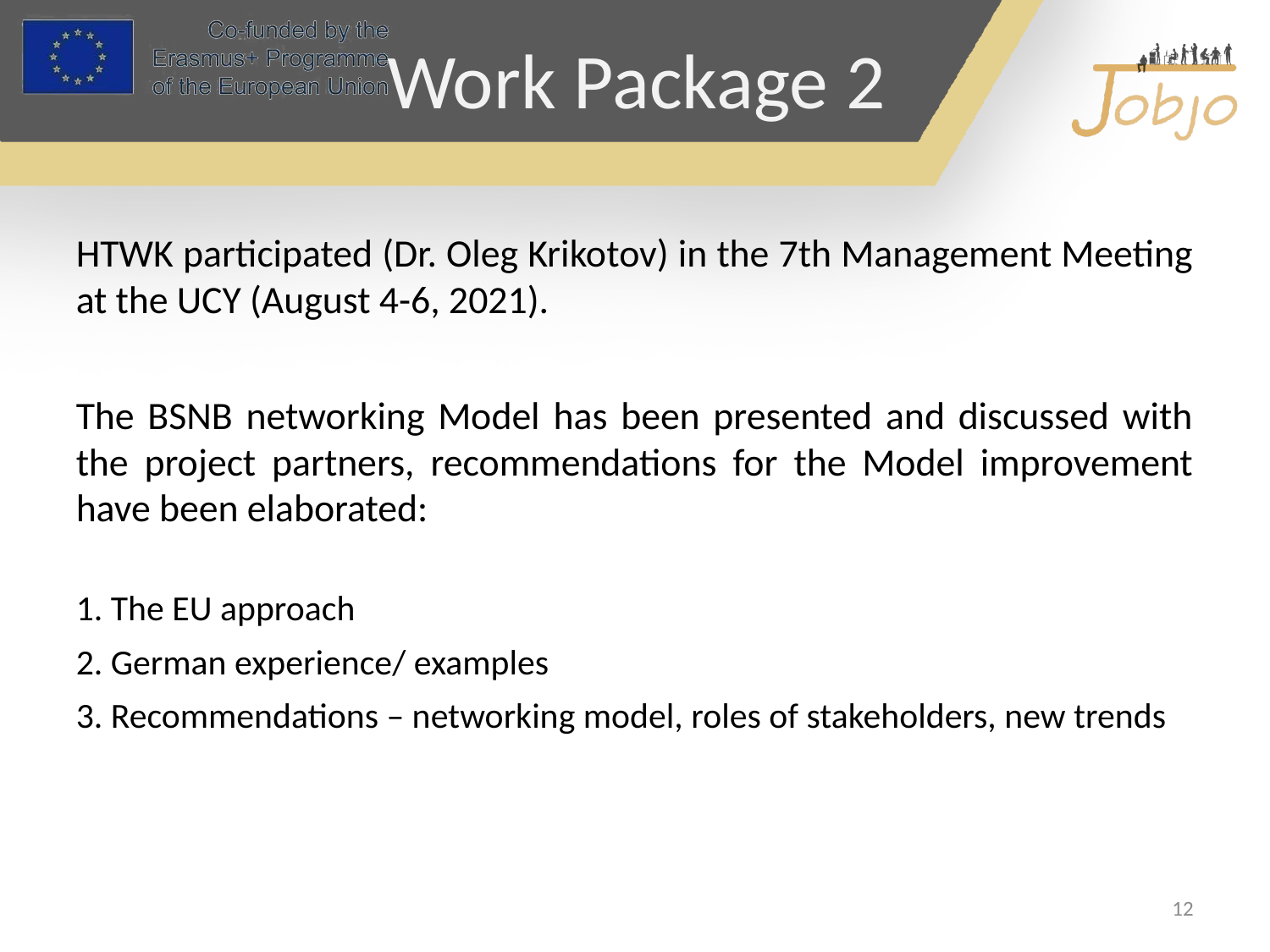

Work Package 2
HTWK participated (Dr. Oleg Krikotov) in the 7th Management Meeting at the UCY (August 4-6, 2021).

The BSNB networking Model has been presented and discussed with the project partners, recommendations for the Model improvement have been elaborated:
1. The EU approach
2. German experience/ examples
3. Recommendations – networking model, roles of stakeholders, new trends

12